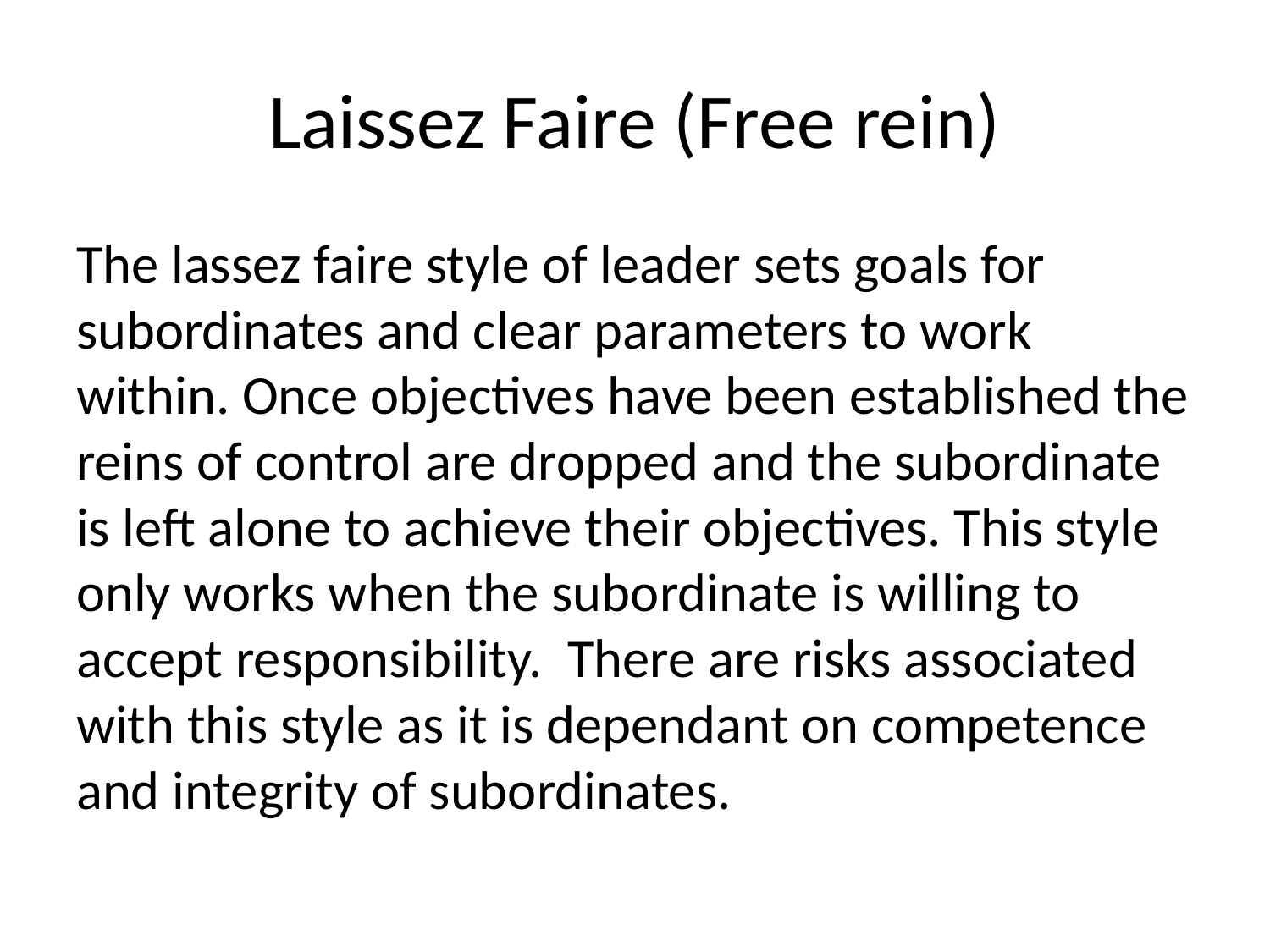

# Laissez Faire (Free rein)
The lassez faire style of leader sets goals for subordinates and clear parameters to work within. Once objectives have been established the reins of control are dropped and the subordinate is left alone to achieve their objectives. This style only works when the subordinate is willing to accept responsibility.  There are risks associated with this style as it is dependant on competence and integrity of subordinates.